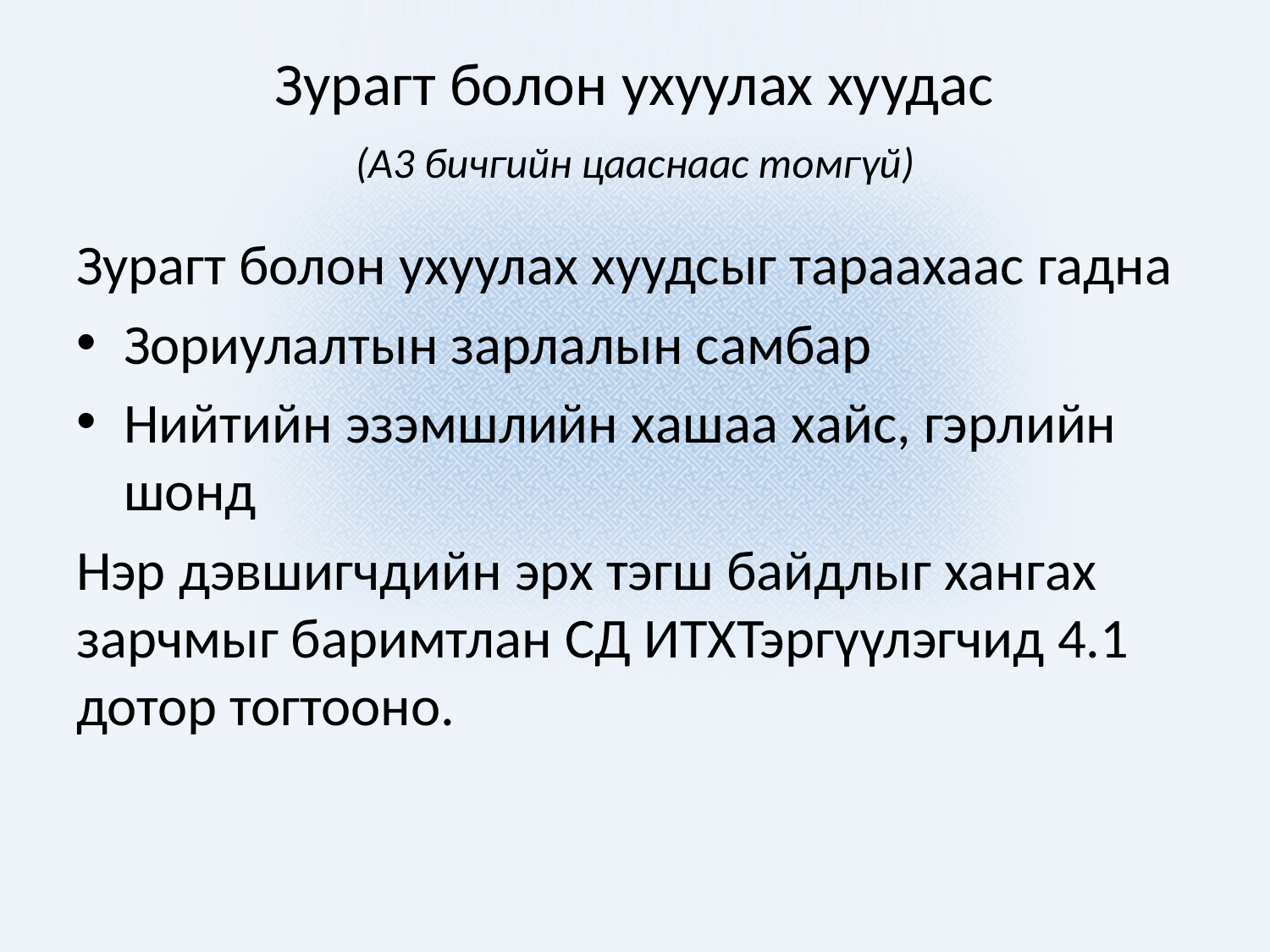

# Зурагт болон ухуулах хуудас (А3 бичгийн цааснаас томгүй)
Зурагт болон ухуулах хуудсыг тараахаас гадна
Зориулалтын зарлалын самбар
Нийтийн эзэмшлийн хашаа хайс, гэрлийн шонд
Нэр дэвшигчдийн эрх тэгш байдлыг хангах зарчмыг баримтлан СД ИТХТэргүүлэгчид 4.1 дотор тогтооно.